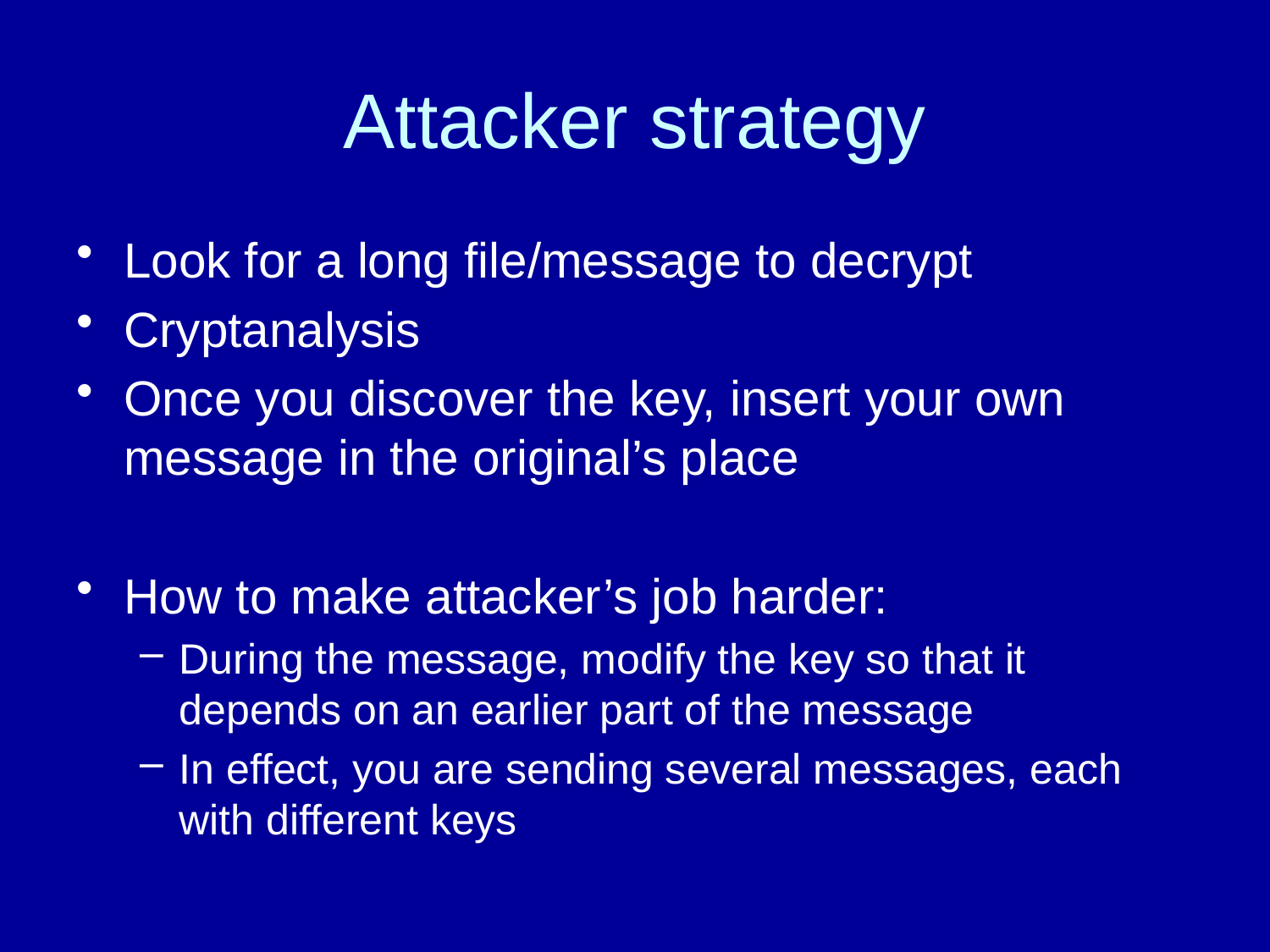

# Attacker strategy
Look for a long file/message to decrypt
Cryptanalysis
Once you discover the key, insert your own message in the original’s place

How to make attacker’s job harder:
During the message, modify the key so that it depends on an earlier part of the message
In effect, you are sending several messages, each with different keys